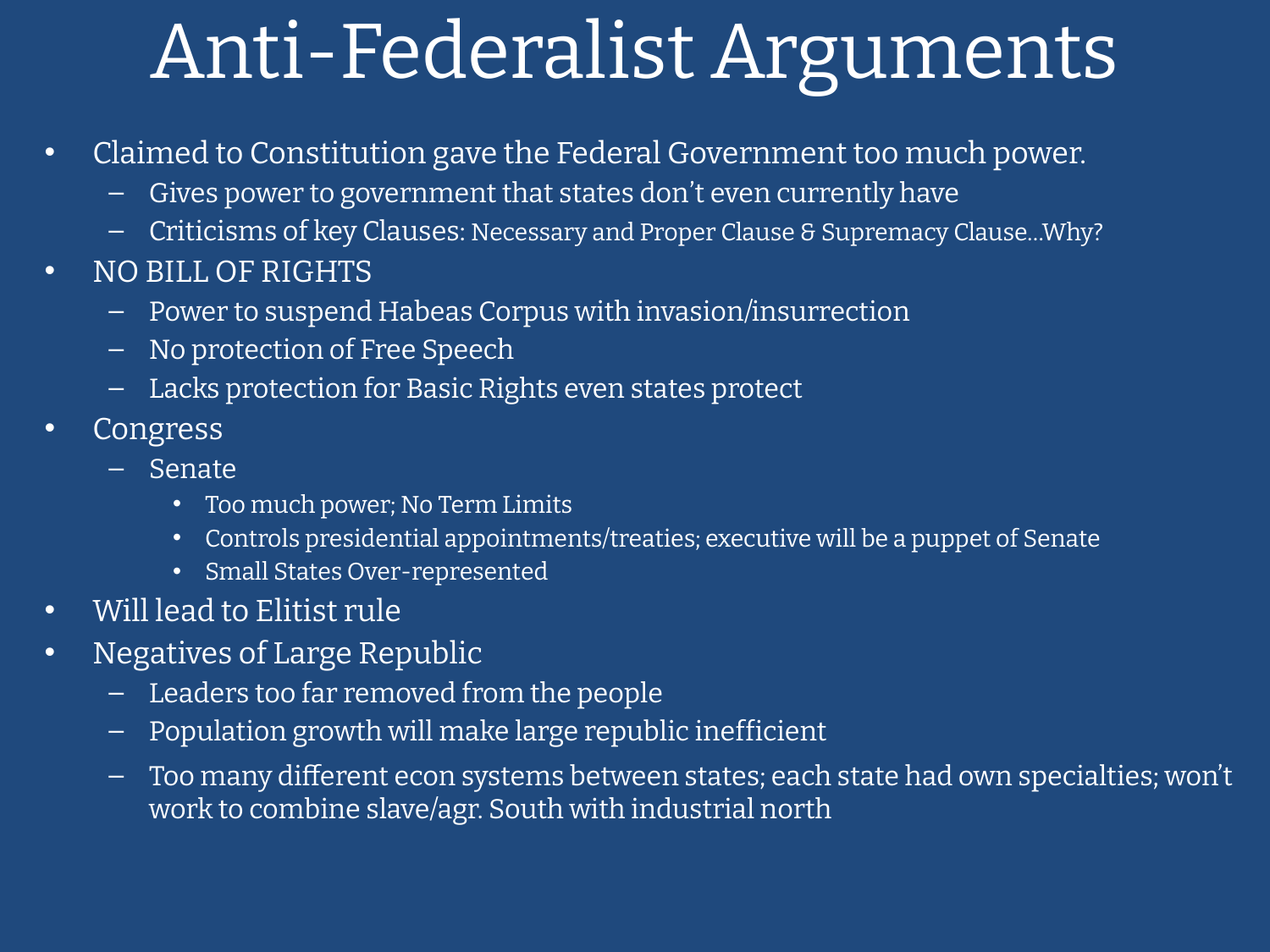

# Anti-Federalist Arguments
Claimed to Constitution gave the Federal Government too much power.
Gives power to government that states don’t even currently have
Criticisms of key Clauses: Necessary and Proper Clause & Supremacy Clause…Why?
NO BILL OF RIGHTS
Power to suspend Habeas Corpus with invasion/insurrection
No protection of Free Speech
Lacks protection for Basic Rights even states protect
Congress
Senate
Too much power; No Term Limits
Controls presidential appointments/treaties; executive will be a puppet of Senate
Small States Over-represented
Will lead to Elitist rule
Negatives of Large Republic
Leaders too far removed from the people
Population growth will make large republic inefficient
Too many different econ systems between states; each state had own specialties; won’t work to combine slave/agr. South with industrial north